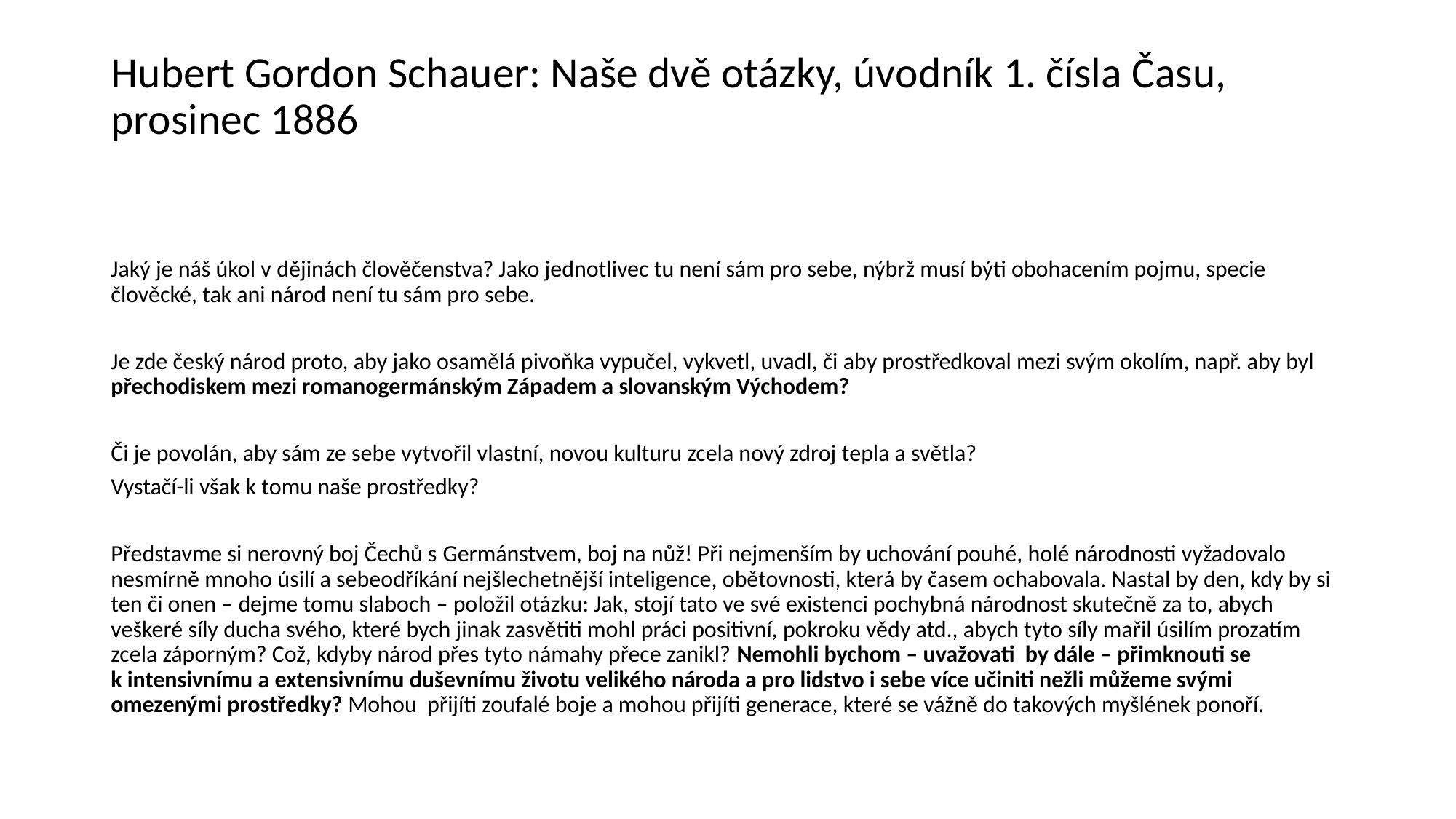

# Hubert Gordon Schauer: Naše dvě otázky, úvodník 1. čísla Času, prosinec 1886

Jaký je náš úkol v dějinách člověčenstva? Jako jednotlivec tu není sám pro sebe, nýbrž musí býti obohacením pojmu, specie člověcké, tak ani národ není tu sám pro sebe.

Je zde český národ proto, aby jako osamělá pivoňka vypučel, vykvetl, uvadl, či aby prostředkoval mezi svým okolím, např. aby byl přechodiskem mezi romanogermánským Západem a slovanským Východem?

Či je povolán, aby sám ze sebe vytvořil vlastní, novou kulturu zcela nový zdroj tepla a světla?
Vystačí-li však k tomu naše prostředky?

Představme si nerovný boj Čechů s Germánstvem, boj na nůž! Při nejmenším by uchování pouhé, holé národnosti vyžadovalo nesmírně mnoho úsilí a sebeodříkání nejšlechetnější inteligence, obětovnosti, která by časem ochabovala. Nastal by den, kdy by si ten či onen – dejme tomu slaboch – položil otázku: Jak, stojí tato ve své existenci pochybná národnost skutečně za to, abych veškeré síly ducha svého, které bych jinak zasvětiti mohl práci positivní, pokroku vědy atd., abych tyto síly mařil úsilím prozatím zcela záporným? Což, kdyby národ přes tyto námahy přece zanikl? Nemohli bychom – uvažovati  by dále – přimknouti se k intensivnímu a extensivnímu duševnímu životu velikého národa a pro lidstvo i sebe více učiniti nežli můžeme svými omezenými prostředky? Mohou  přijíti zoufalé boje a mohou přijíti generace, které se vážně do takových myšlének ponoří.